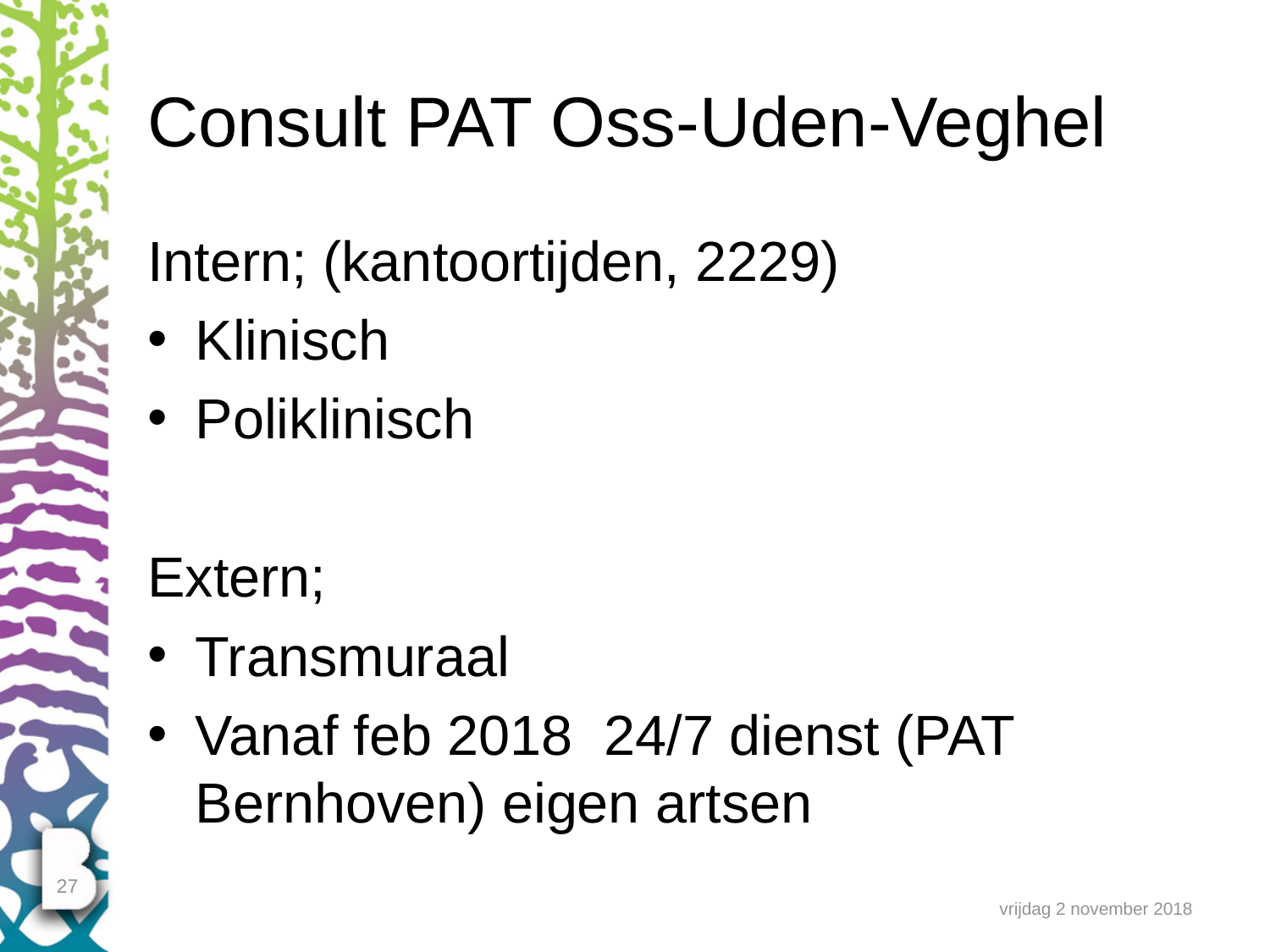

# Consult PAT Oss-Uden-Veghel
Intern; (kantoortijden, 2229)
Klinisch
Poliklinisch

Extern;
Transmuraal
Vanaf feb 2018  24/7 dienst (PAT Bernhoven) eigen artsen
27
vrijdag 2 november 2018